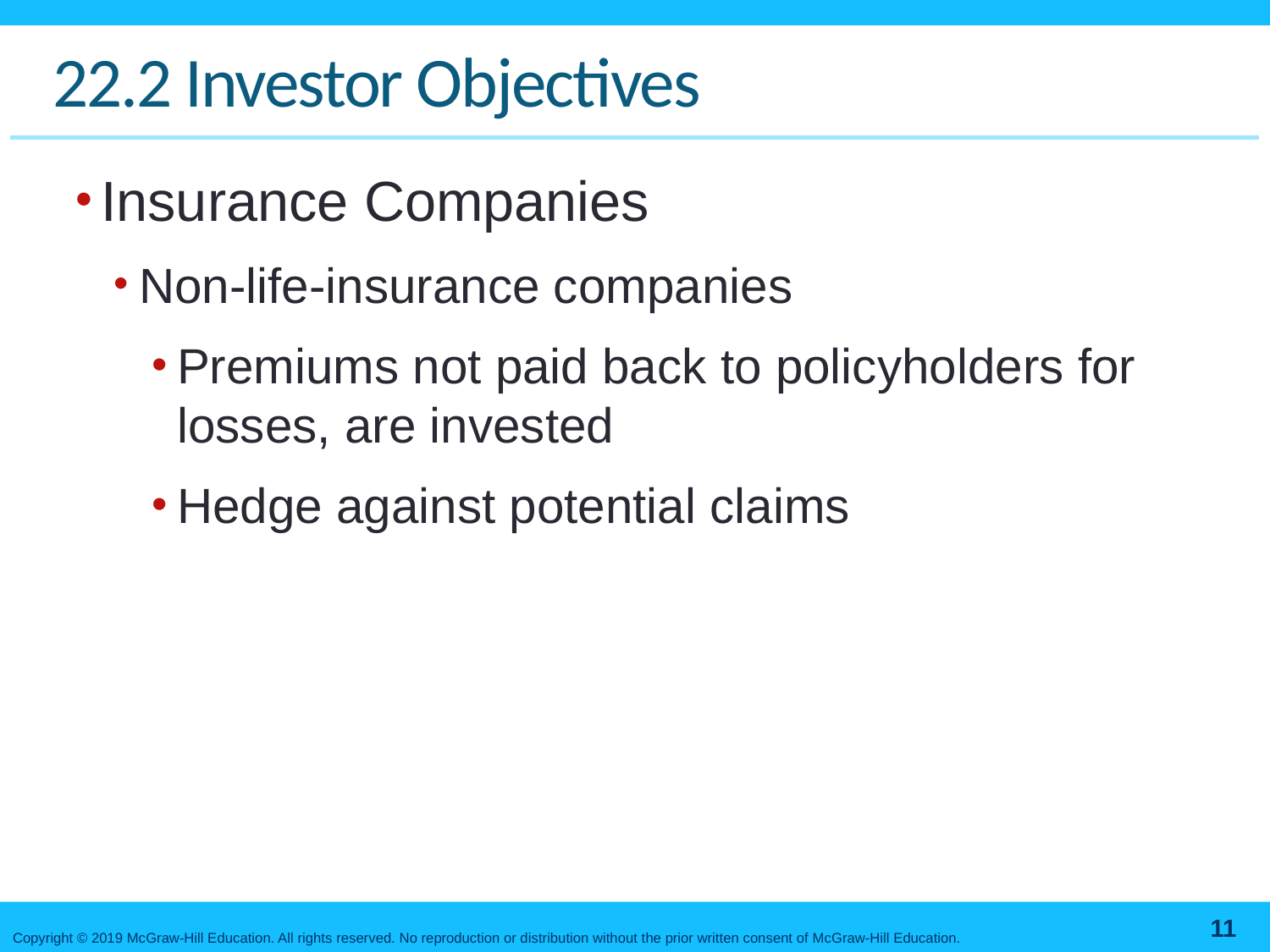

# 22.2 Investor Objectives
Insurance Companies
Non-life-insurance companies
Premiums not paid back to policyholders for losses, are invested
Hedge against potential claims